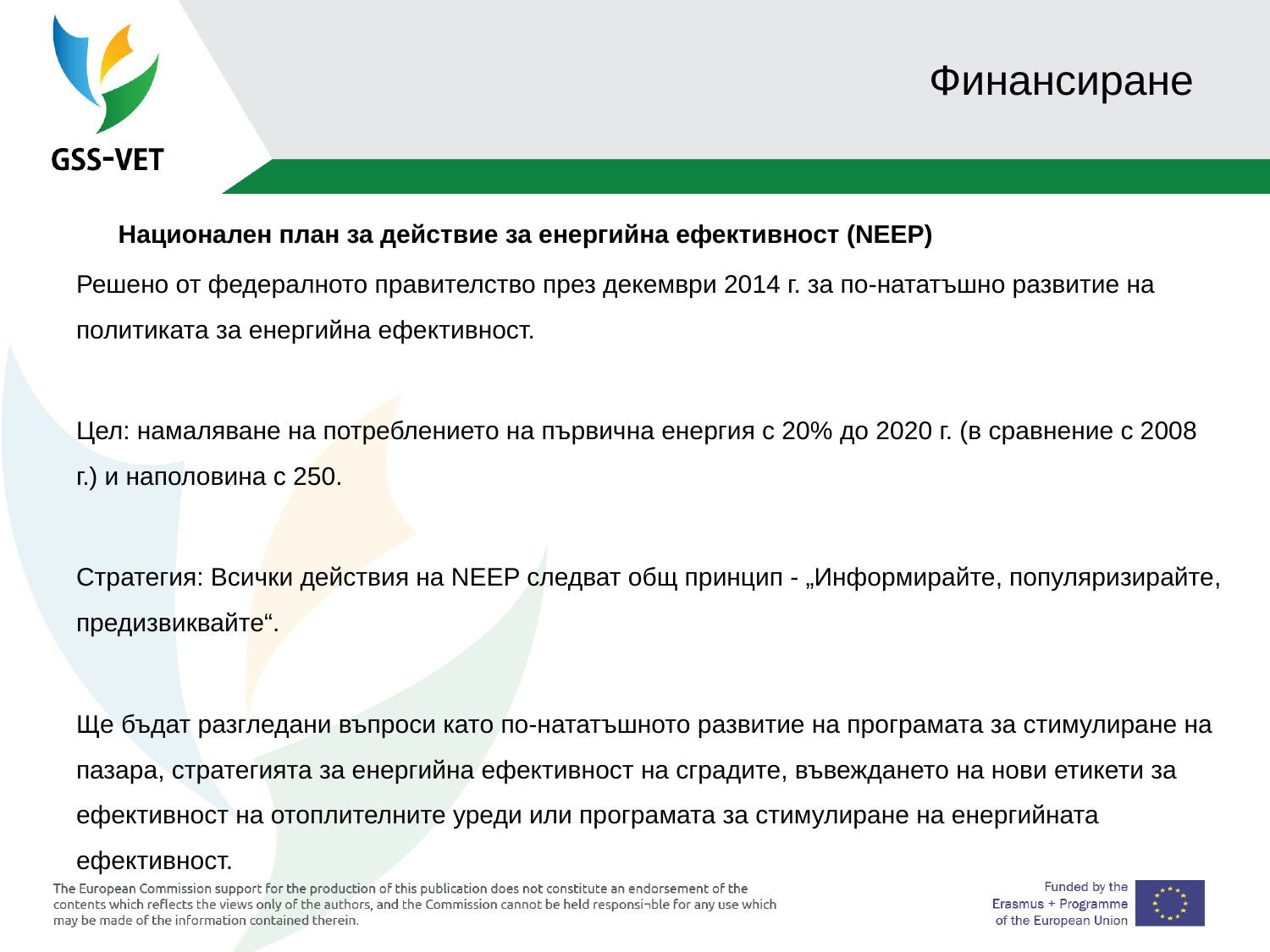

# Финансиране
      Национален план за действие за енергийна ефективност (NEEP)
Решено от федералното правителство през декември 2014 г. за по-нататъшно развитие на политиката за енергийна ефективност.

Цел: намаляване на потреблението на първична енергия с 20% до 2020 г. (в сравнение с 2008 г.) и наполовина с 250.

Стратегия: Всички действия на NEEP следват общ принцип - „Информирайте, популяризирайте, предизвиквайте“.

Ще бъдат разгледани въпроси като по-нататъшното развитие на програмата за стимулиране на пазара, стратегията за енергийна ефективност на сградите, въвеждането на нови етикети за ефективност на отоплителните уреди или програмата за стимулиране на енергийната ефективност.